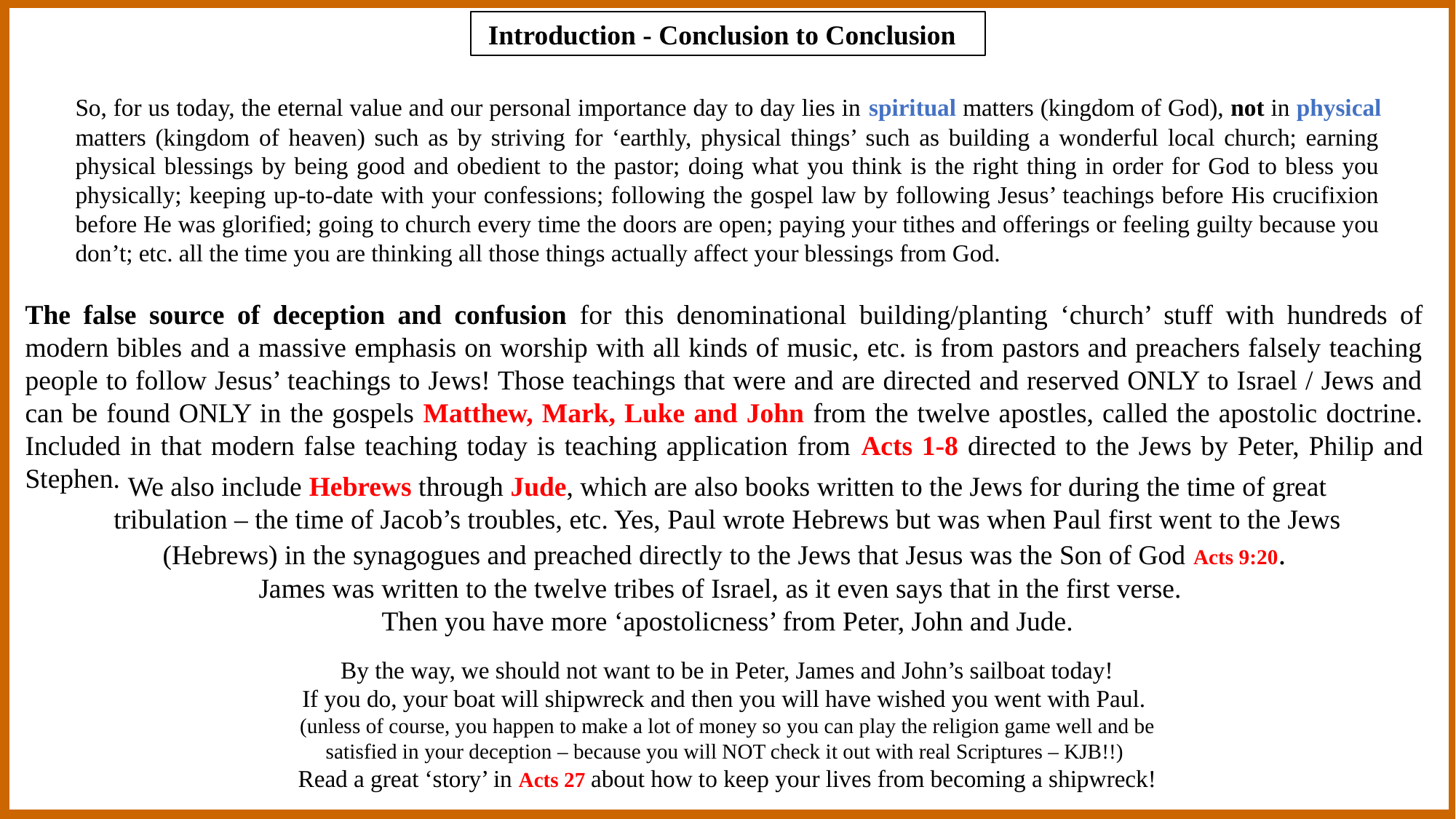

Introduction - Conclusion to Conclusion
So, for us today, the eternal value and our personal importance day to day lies in spiritual matters (kingdom of God), not in physical matters (kingdom of heaven) such as by striving for ‘earthly, physical things’ such as building a wonderful local church; earning physical blessings by being good and obedient to the pastor; doing what you think is the right thing in order for God to bless you physically; keeping up-to-date with your confessions; following the gospel law by following Jesus’ teachings before His crucifixion before He was glorified; going to church every time the doors are open; paying your tithes and offerings or feeling guilty because you don’t; etc. all the time you are thinking all those things actually affect your blessings from God.
The false source of deception and confusion for this denominational building/planting ‘church’ stuff with hundreds of modern bibles and a massive emphasis on worship with all kinds of music, etc. is from pastors and preachers falsely teaching people to follow Jesus’ teachings to Jews! Those teachings that were and are directed and reserved ONLY to Israel / Jews and can be found ONLY in the gospels Matthew, Mark, Luke and John from the twelve apostles, called the apostolic doctrine. Included in that modern false teaching today is teaching application from Acts 1-8 directed to the Jews by Peter, Philip and Stephen.
We also include Hebrews through Jude, which are also books written to the Jews for during the time of great tribulation – the time of Jacob’s troubles, etc. Yes, Paul wrote Hebrews but was when Paul first went to the Jews (Hebrews) in the synagogues and preached directly to the Jews that Jesus was the Son of God Acts 9:20.
James was written to the twelve tribes of Israel, as it even says that in the first verse.
Then you have more ‘apostolicness’ from Peter, John and Jude.
By the way, we should not want to be in Peter, James and John’s sailboat today!
If you do, your boat will shipwreck and then you will have wished you went with Paul.
(unless of course, you happen to make a lot of money so you can play the religion game well and be satisfied in your deception – because you will NOT check it out with real Scriptures – KJB!!)
Read a great ‘story’ in Acts 27 about how to keep your lives from becoming a shipwreck!